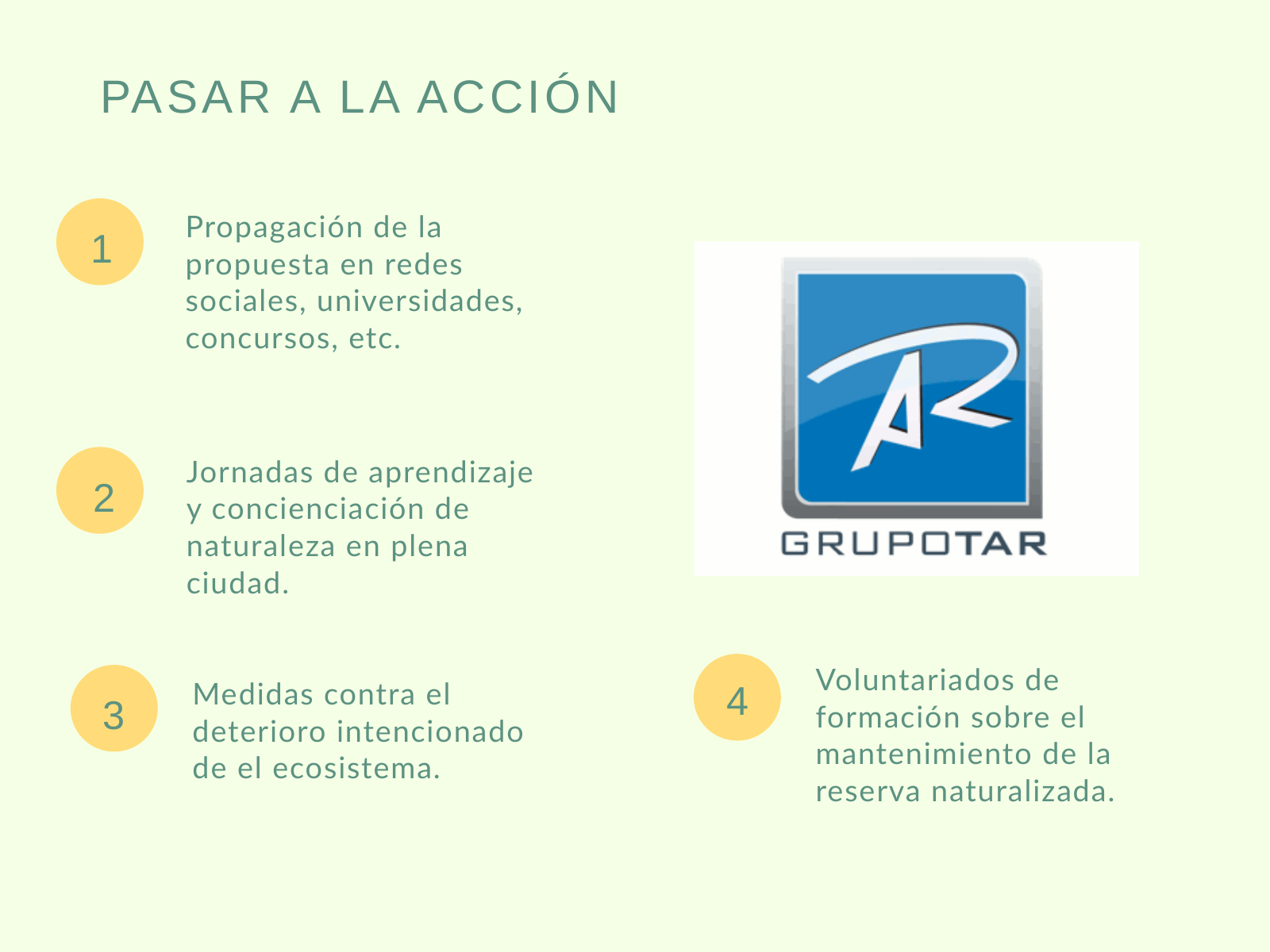

PASAR A LA ACCIÓN

Propagación de la propuesta en redes sociales, universidades, concursos, etc.
1

Jornadas de aprendizaje y concienciación de naturaleza en plena ciudad.
2

Voluntariados de formación sobre el mantenimiento de la reserva naturalizada.
4

Medidas contra el deterioro intencionado de el ecosistema.
3